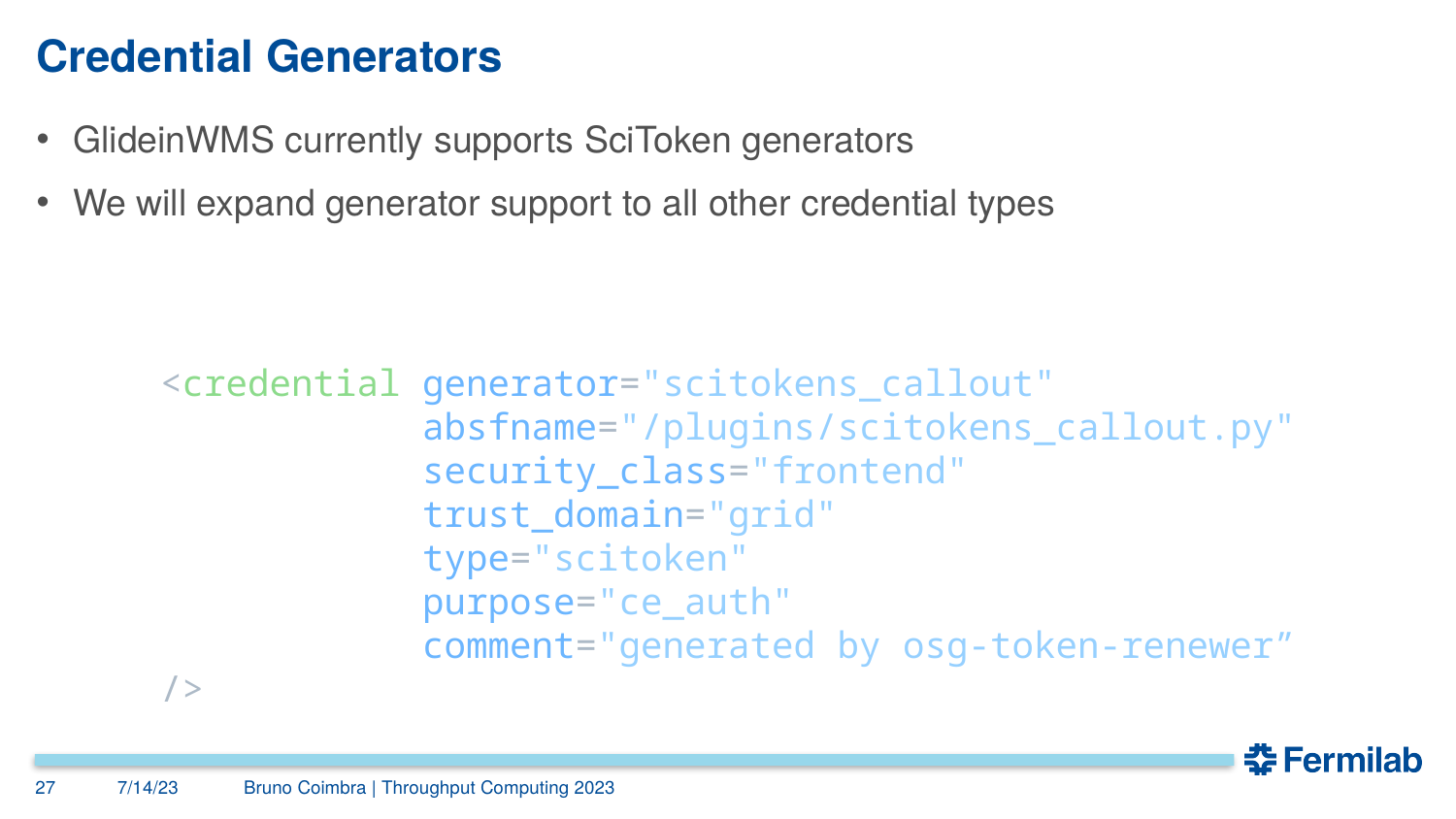

# Credential Generators
GlideinWMS currently supports SciToken generators
We will expand generator support to all other credential types
<credential generator="scitokens_callout"
            absfname="/plugins/scitokens_callout.py"
            security_class="frontend"
            trust_domain="grid"
            type="scitoken"
            purpose="ce_auth"
            comment="generated by osg-token-renewer”
/>
27
7/14/23
Bruno Coimbra | Throughput Computing 2023